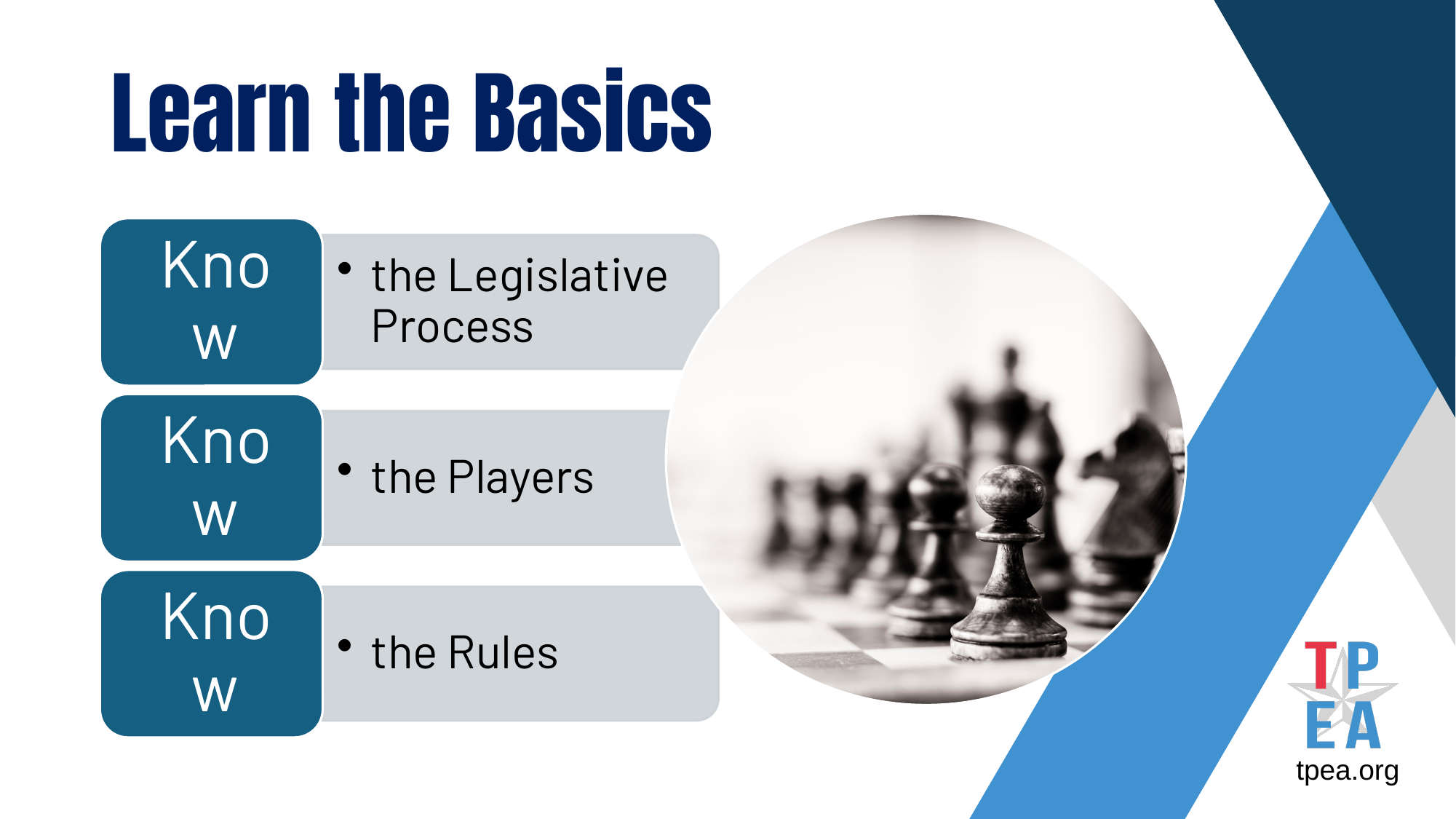

# Learn the Basics

the Legislative Process
Know
the Players
Know
the Rules
Know